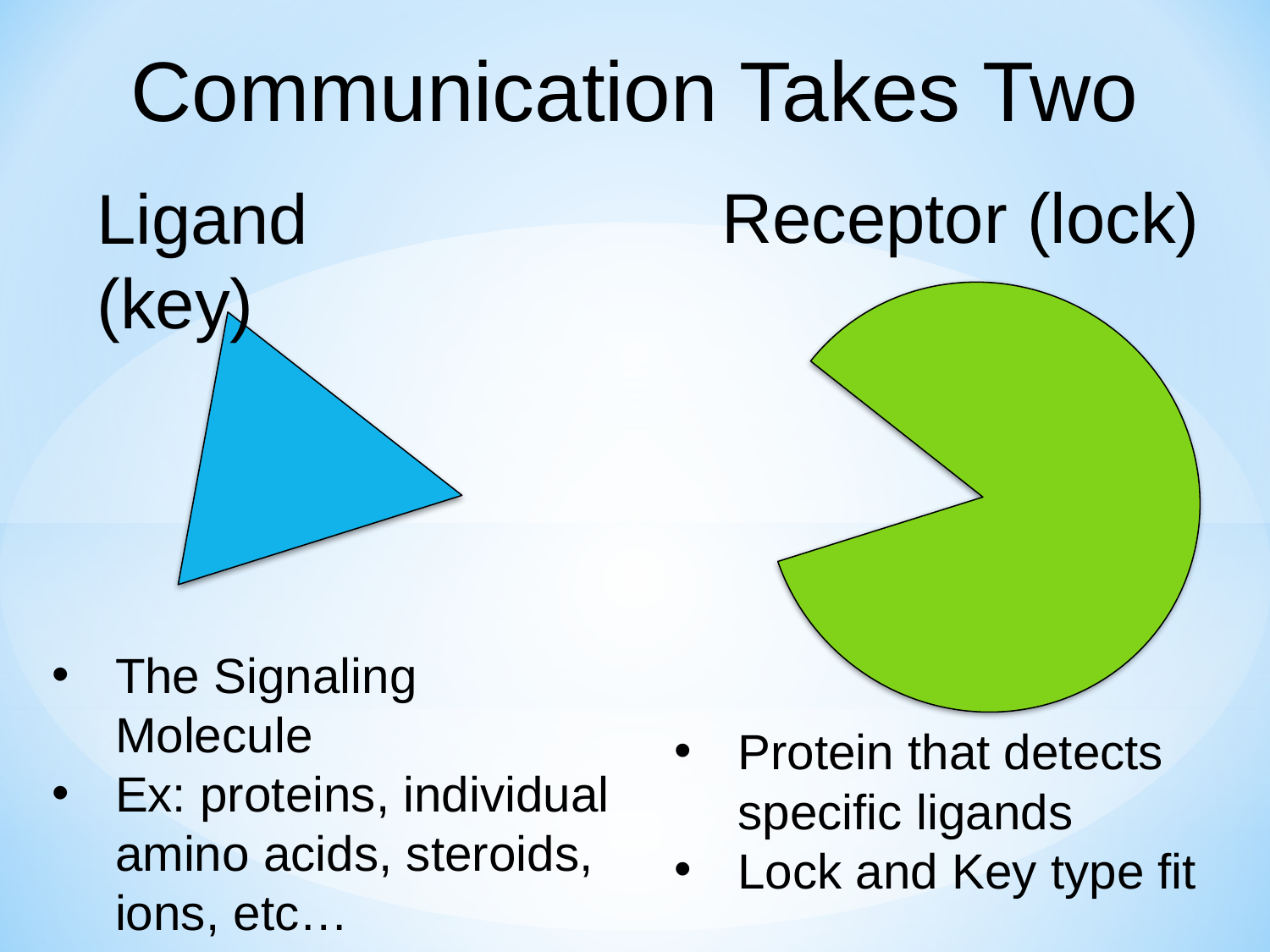

Communication Takes Two
Receptor (lock)
Ligand (key)

The Signaling Molecule
Ex: proteins, individual amino acids, steroids, ions, etc…
Protein that detects specific ligands
Lock and Key type fit